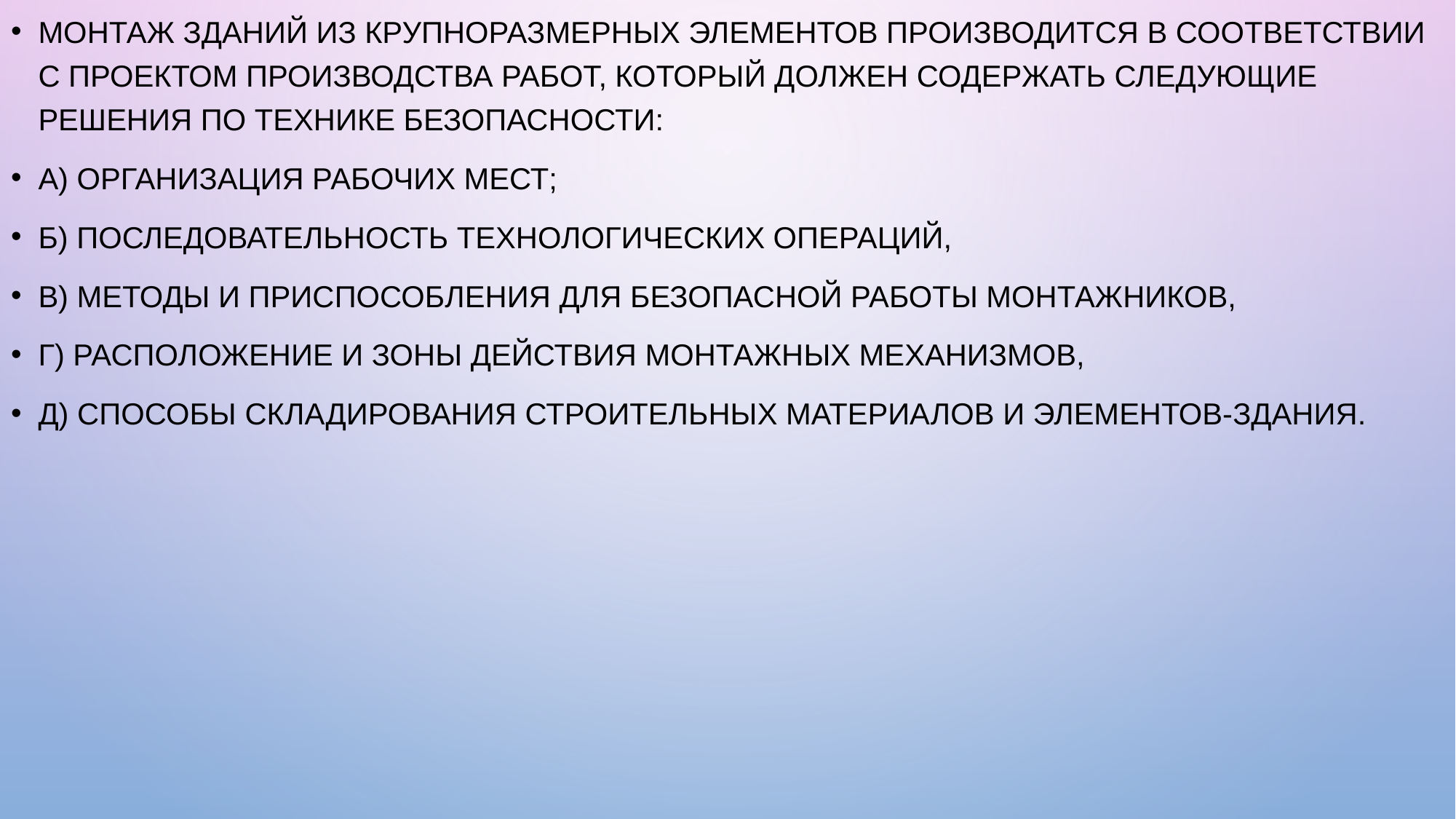

Монтаж зданий из крупноразмерных элементов производится в соответствии с проектом производства работ, который должен содержать следующие решения по технике безопасности:
а) организация рабочих мест;
б) последовательность технологических операций,
в) методы и приспособления для безопасной работы монтажников,
г) расположение и зоны действия монтажных механизмов,
д) способы складирования строительных материалов и элементов-здания.